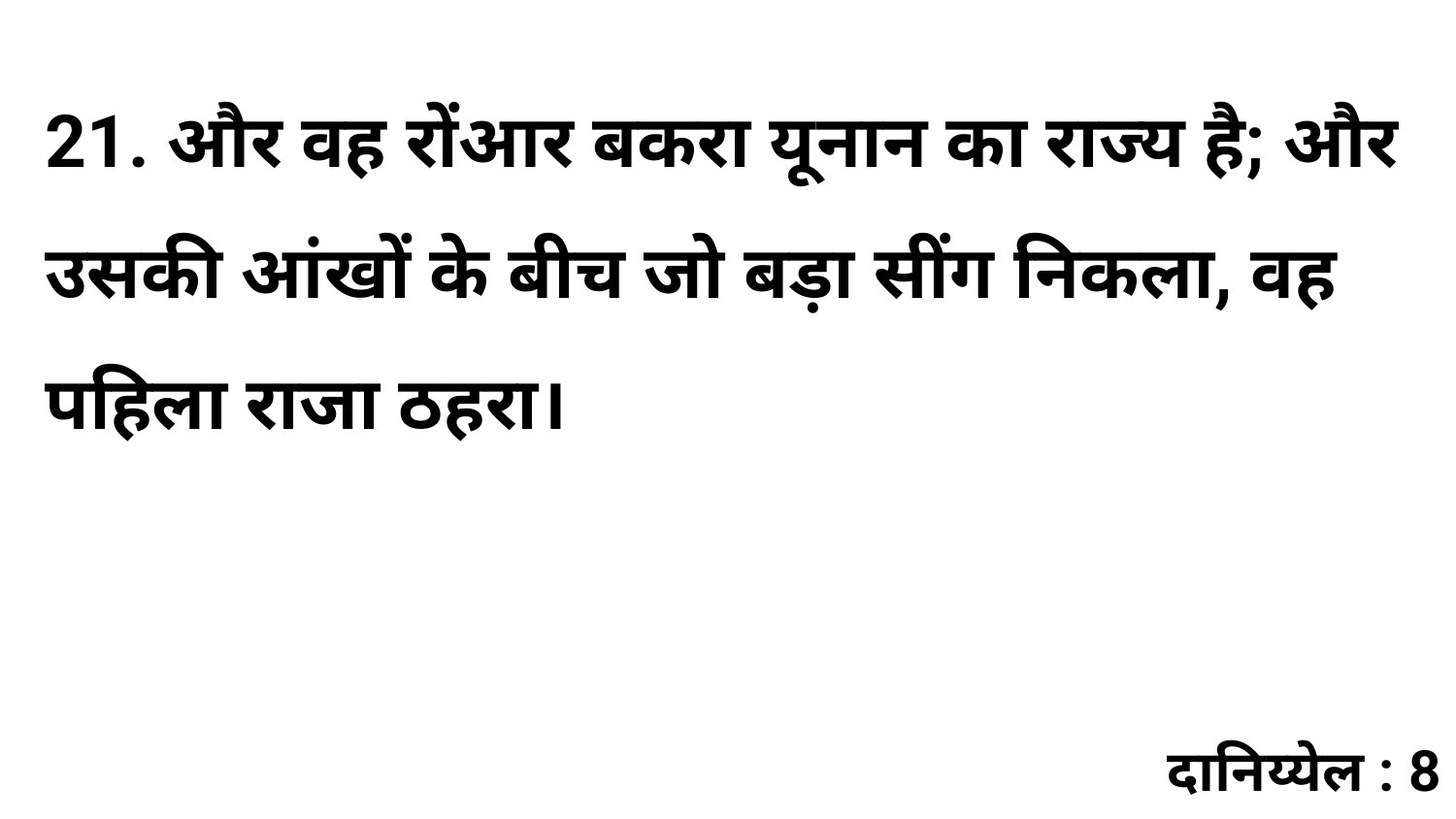

21. और वह रोंआर बकरा यूनान का राज्य है; और उसकी आंखों के बीच जो बड़ा सींग निकला, वह पहिला राजा ठहरा।
दानिय्येल : 8